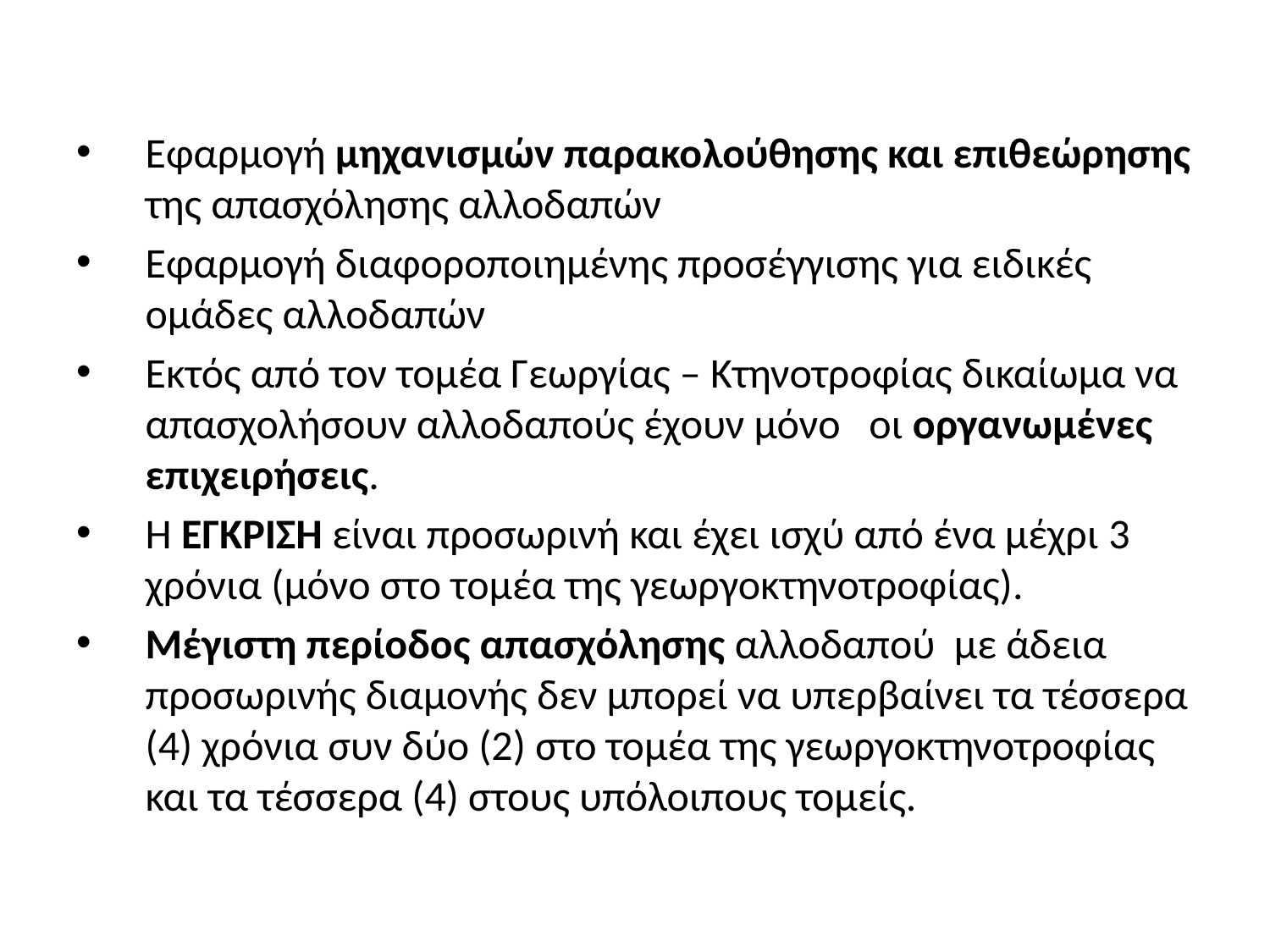

#
Εφαρμογή μηχανισμών παρακολούθησης και επιθεώρησης της απασχόλησης αλλοδαπών
Εφαρμογή διαφοροποιημένης προσέγγισης για ειδικές ομάδες αλλοδαπών
Εκτός από τον τομέα Γεωργίας – Κτηνοτροφίας δικαίωμα να απασχολήσουν αλλοδαπούς έχουν μόνο   οι οργανωμένες επιχειρήσεις.
Η ΕΓΚΡΙΣΗ είναι προσωρινή και έχει ισχύ από ένα μέχρι 3 χρόνια (μόνο στο τομέα της γεωργοκτηνοτροφίας).
Μέγιστη περίοδος απασχόλησης αλλοδαπού  με άδεια προσωρινής διαμονής δεν μπορεί να υπερβαίνει τα τέσσερα (4) χρόνια συν δύο (2) στο τομέα της γεωργοκτηνοτροφίας και τα τέσσερα (4) στους υπόλοιπους τομείς.